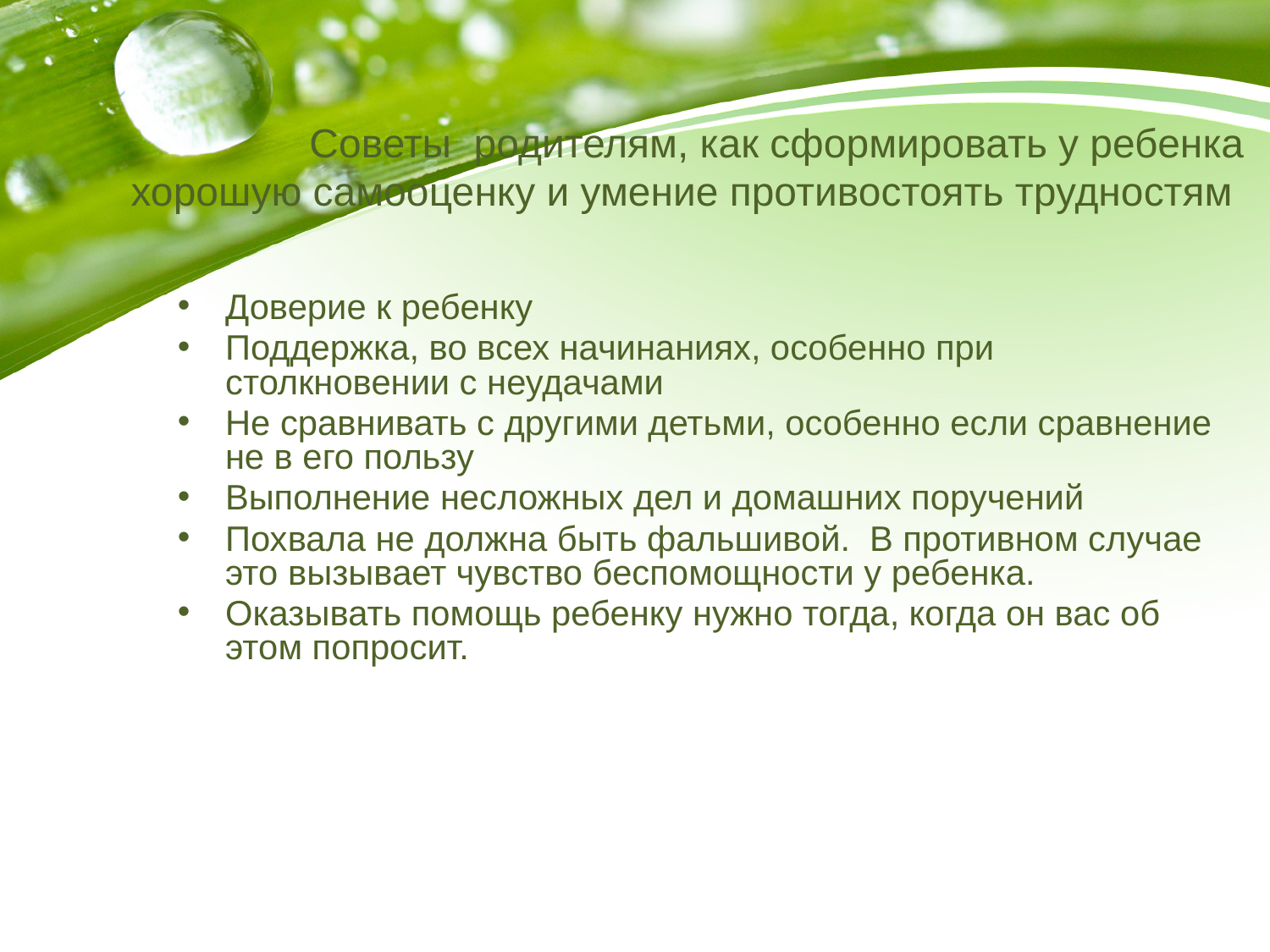

# Советы  родителям, как сформировать у ребенка хорошую самооценку и умение противостоять трудностям
Доверие к ребенку
Поддержка, во всех начинаниях, особенно при столкновении с неудачами
Не сравнивать с другими детьми, особенно если сравнение не в его пользу
Выполнение несложных дел и домашних поручений
Похвала не должна быть фальшивой.  В противном случае это вызывает чувство беспомощности у ребенка.
Оказывать помощь ребенку нужно тогда, когда он вас об этом попросит.